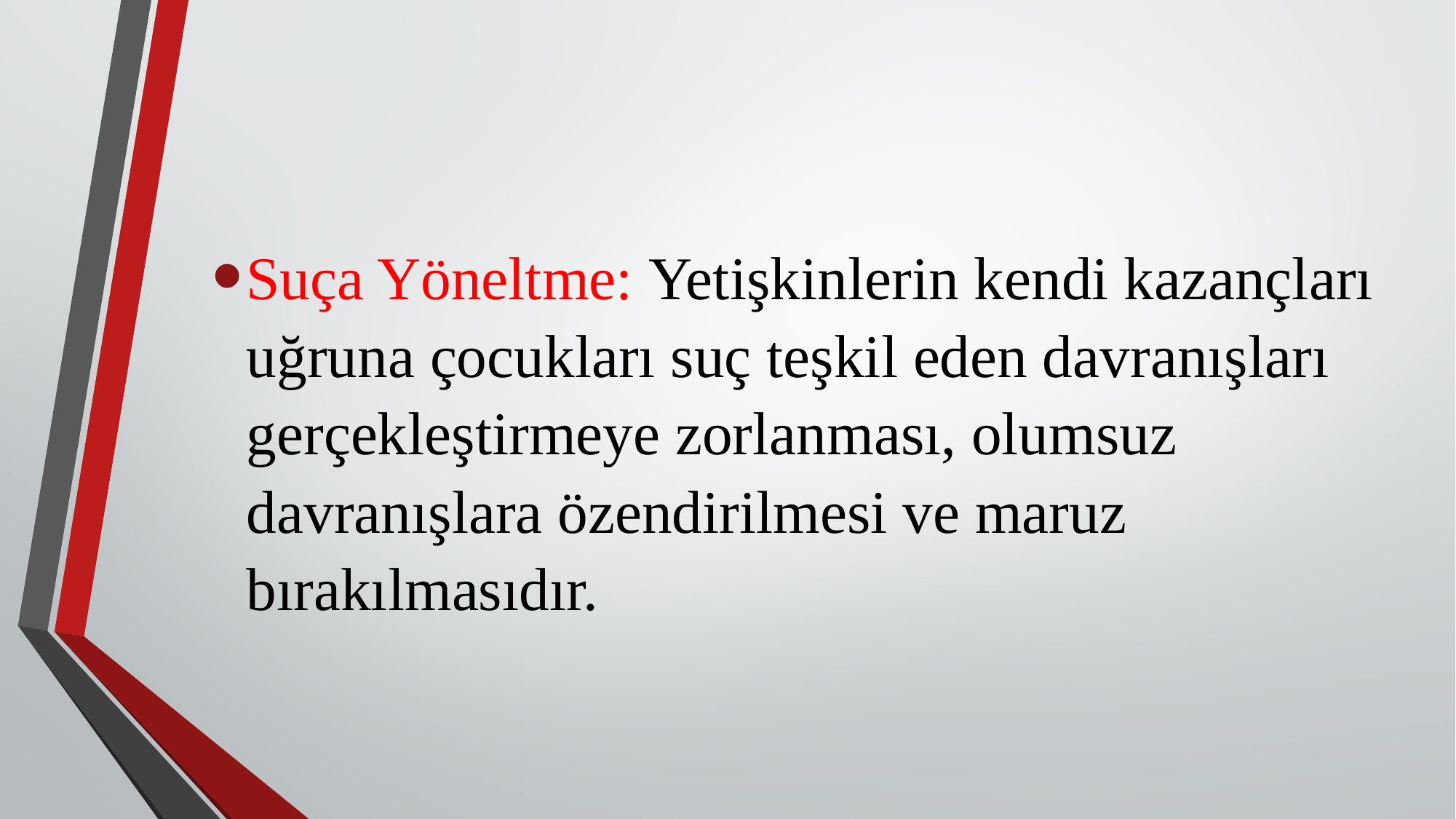

Suça Yöneltme: Yetişkinlerin kendi kazançları uğruna çocukları suç teşkil eden davranışları gerçekleştirmeye zorlanması, olumsuz davranışlara özendirilmesi ve maruz bırakılmasıdır.